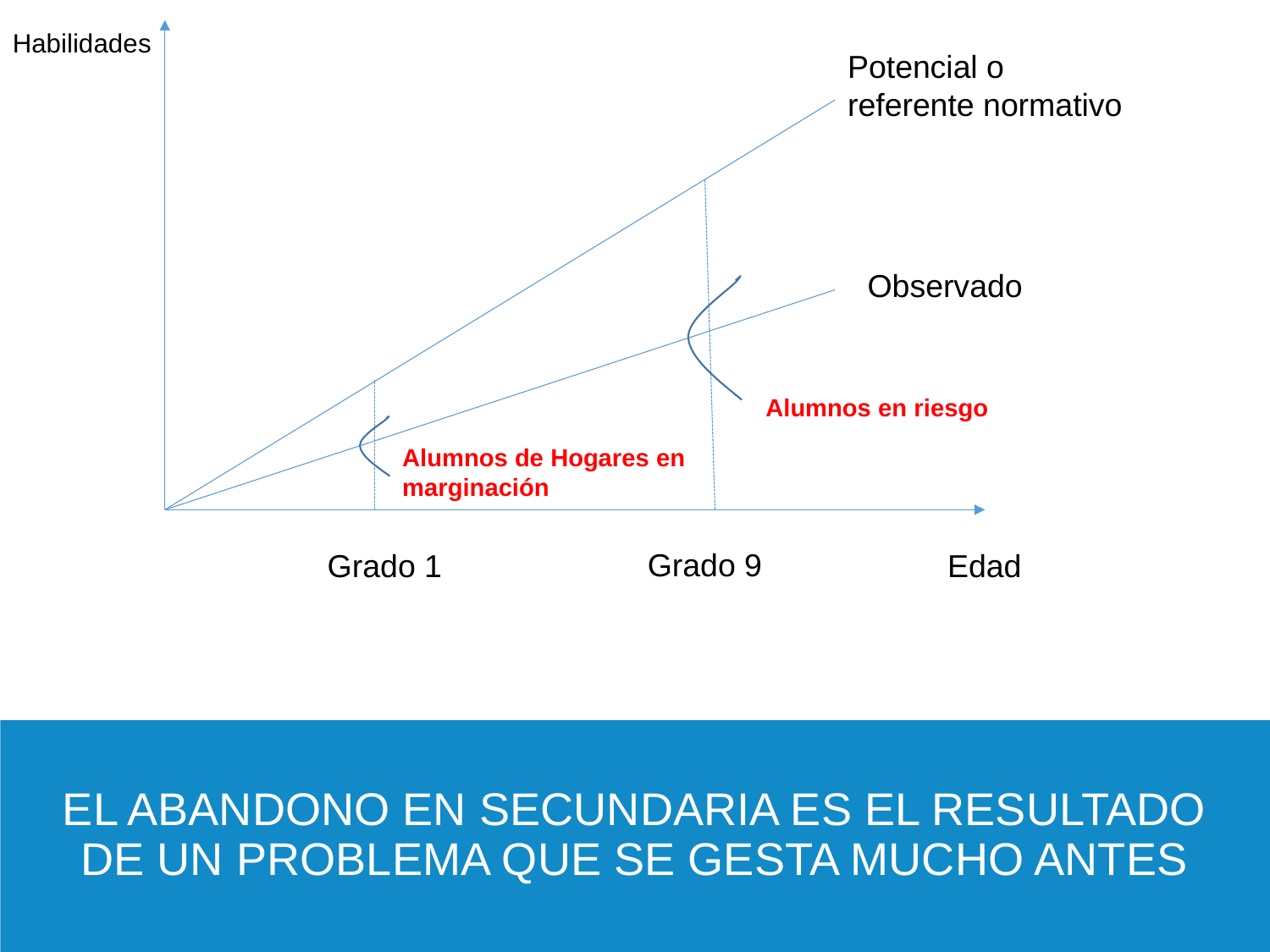

Habilidades
Potencial o referente normativo
Observado

Alumnos en riesgo

Alumnos de Hogares en marginación
Grado 9
Edad
Grado 1

EL ABANDONO EN SECUNDARIA ES EL RESULTADO DE UN PROBLEMA QUE SE GESTA MUCHO ANTES